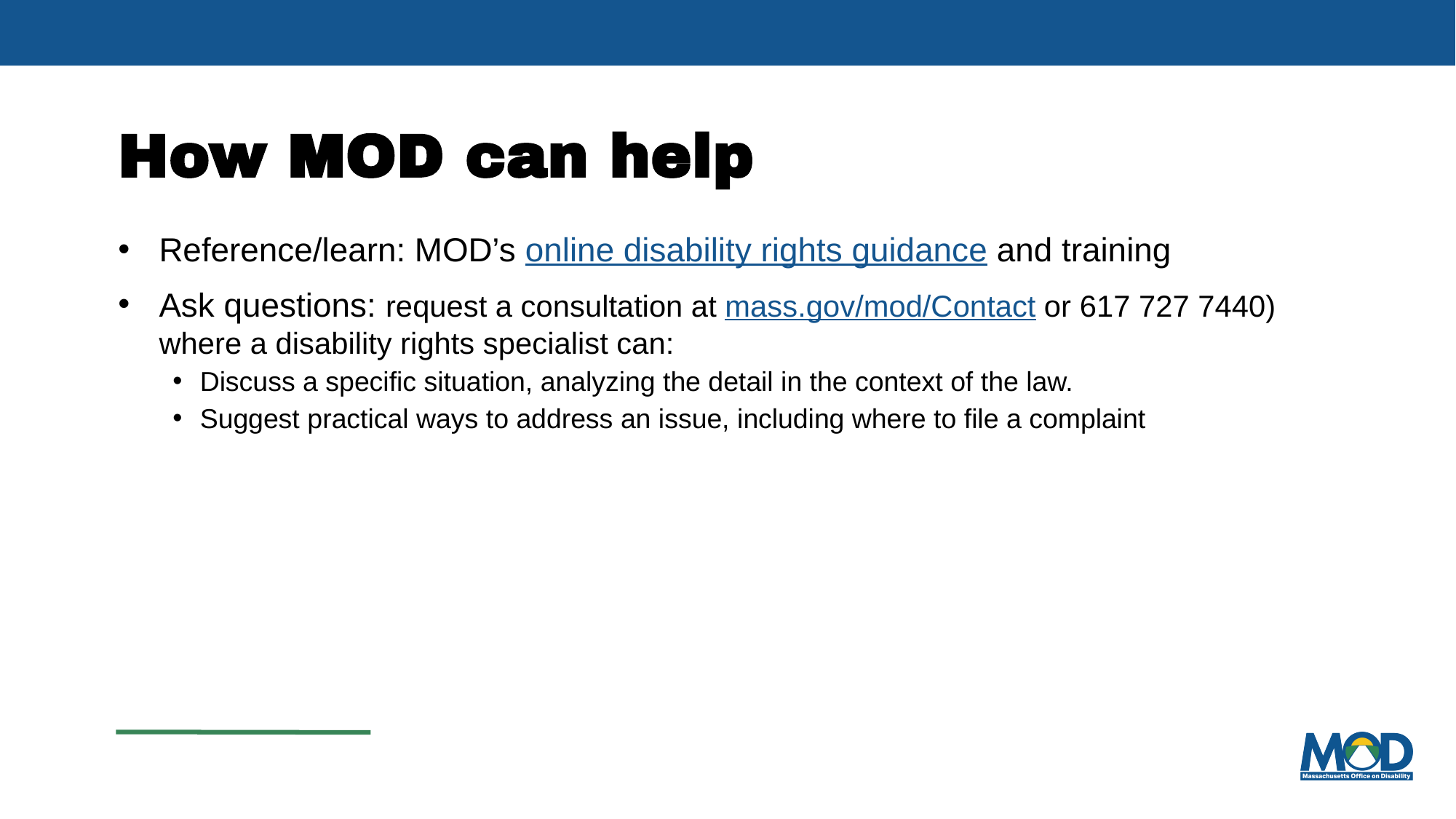

# How MOD can help
Reference/learn: MOD’s online disability rights guidance and training
Ask questions: request a consultation at mass.gov/mod/Contact or 617 727 7440) where a disability rights specialist can:
Discuss a specific situation, analyzing the detail in the context of the law.
Suggest practical ways to address an issue, including where to file a complaint